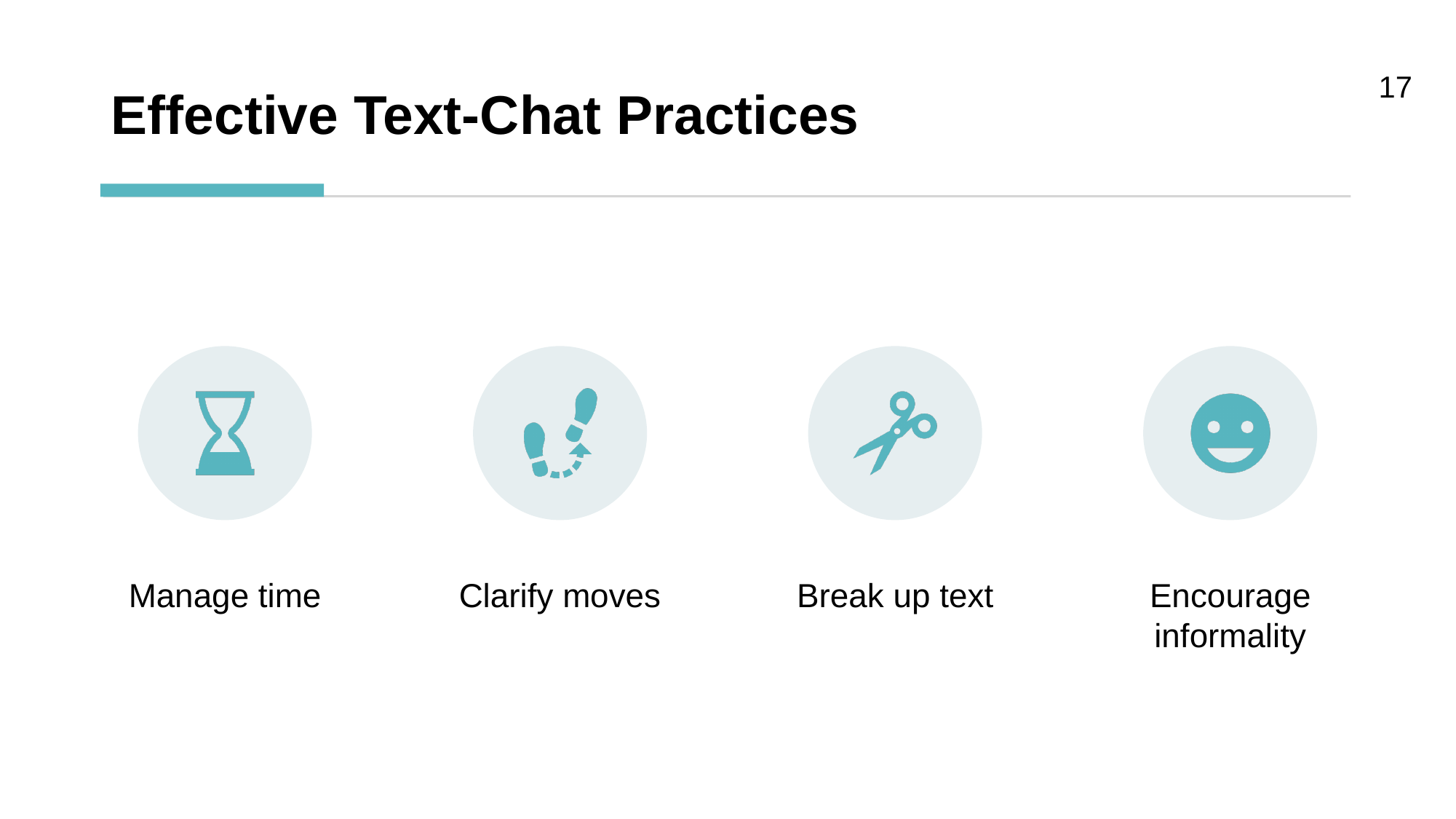

# Effective Text-Chat Practices
17

Manage time
Clarify moves
Break up text
Encourage informality